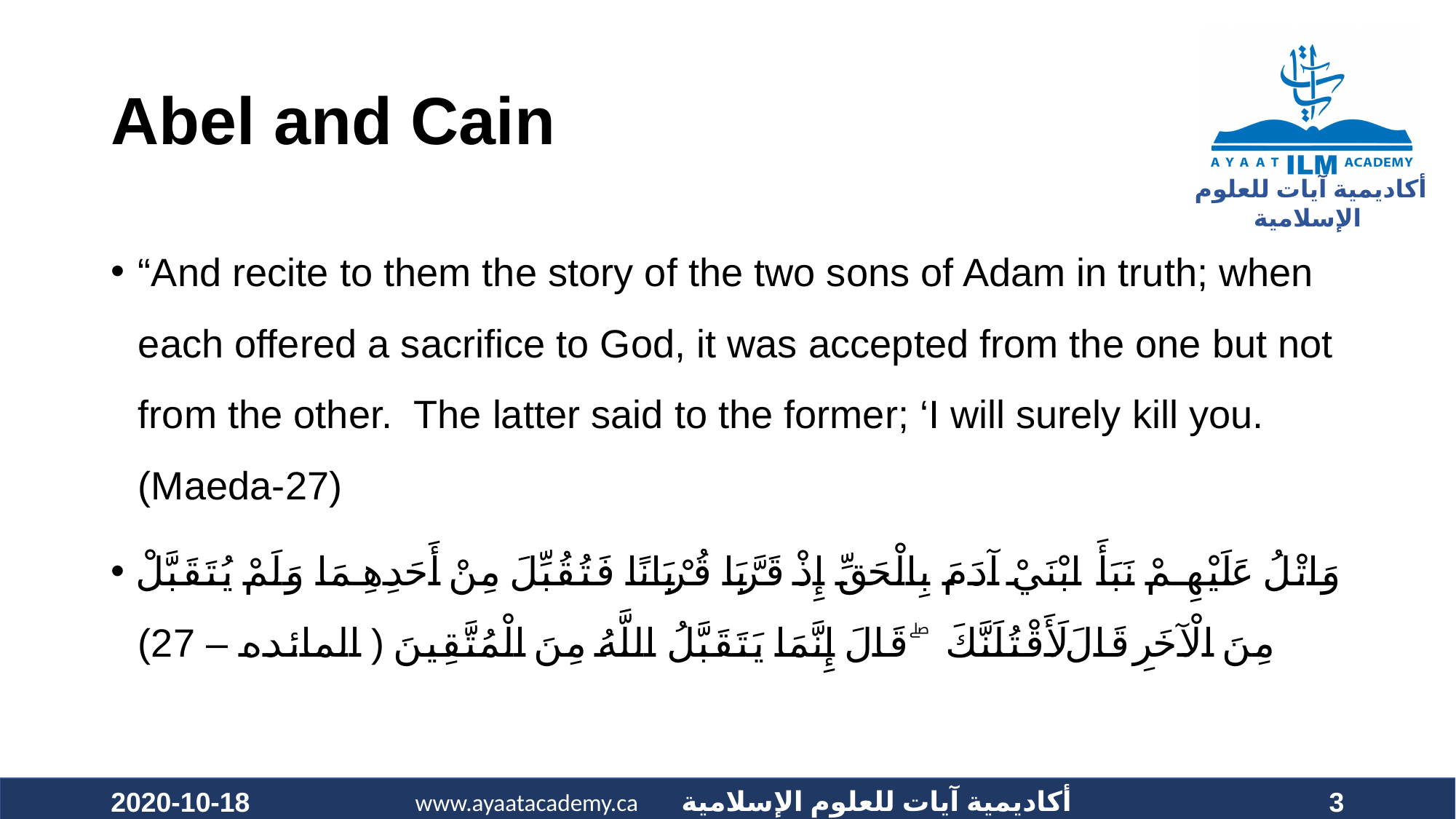

# Abel and Cain
“And recite to them the story of the two sons of Adam in truth; when each offered a sacrifice to God, it was accepted from the one but not from the other.  The latter said to the former; ‘I will surely kill you. (Maeda-27)
وَاتْلُ عَلَيْهِمْ نَبَأَ ابْنَيْ آدَمَ بِالْحَقِّ إِذْ قَرَّبَا قُرْبَانًا فَتُقُبِّلَ مِنْ أَحَدِهِمَا وَلَمْ يُتَقَبَّلْ مِنَ الْآخَرِ قَالَ لَأَقْتُلَنَّكَ ۖ قَالَ إِنَّمَا يَتَقَبَّلُ اللَّهُ مِنَ الْمُتَّقِينَ ( المائده – 27)

2020-10-18
3